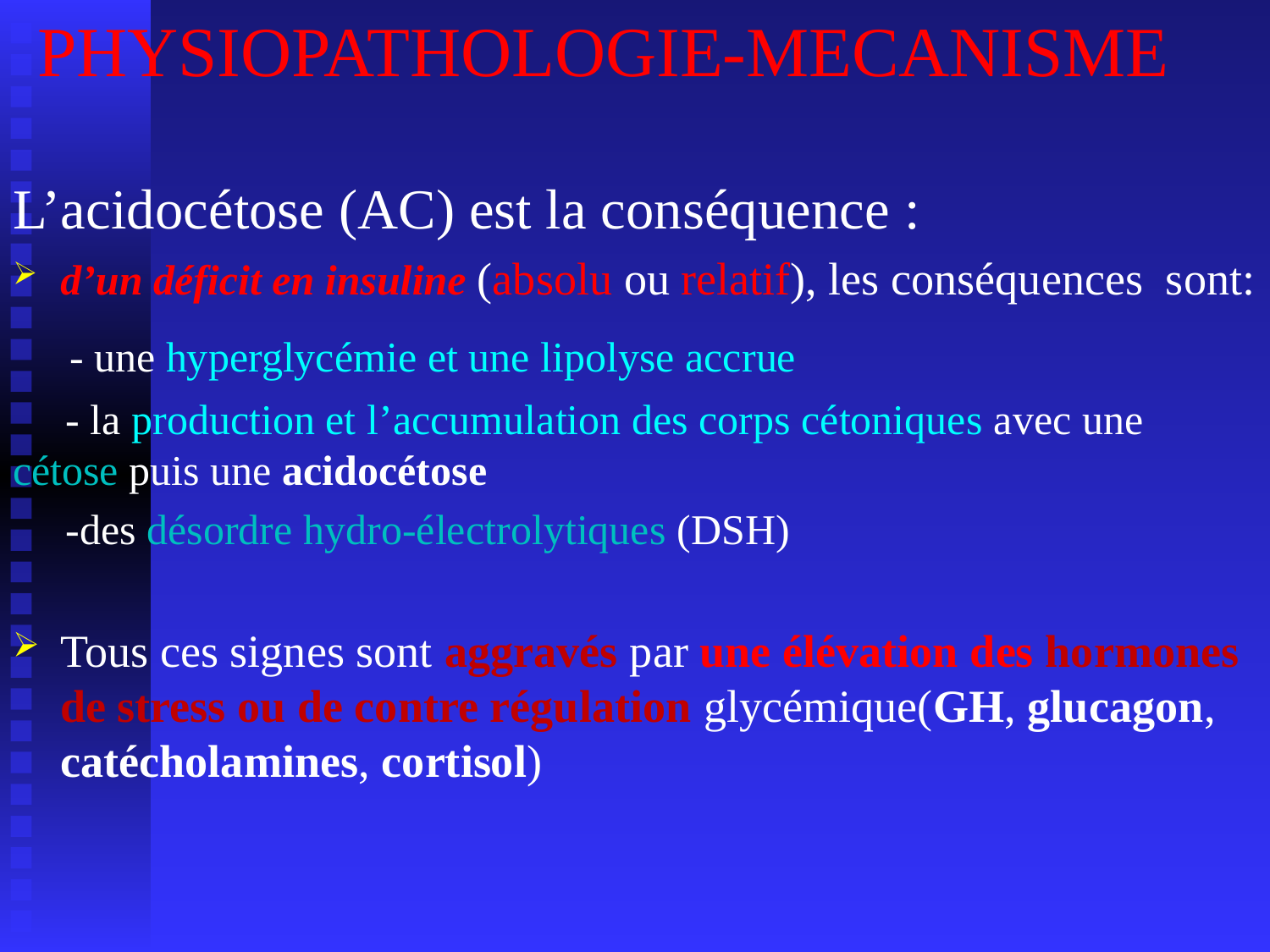

PHYSIOPATHOLOGIE-MECANISME
L’acidocétose (AC) est la conséquence :
d’un déficit en insuline (absolu ou relatif), les conséquences  sont:
    - une hyperglycémie et une lipolyse accrue
     - la production et l’accumulation des corps cétoniques avec une cétose puis une acidocétose
     -des désordre hydro-électrolytiques (DSH)

Tous ces signes sont aggravés par une élévation des hormones de stress ou de contre régulation glycémique(GH, glucagon, catécholamines, cortisol)